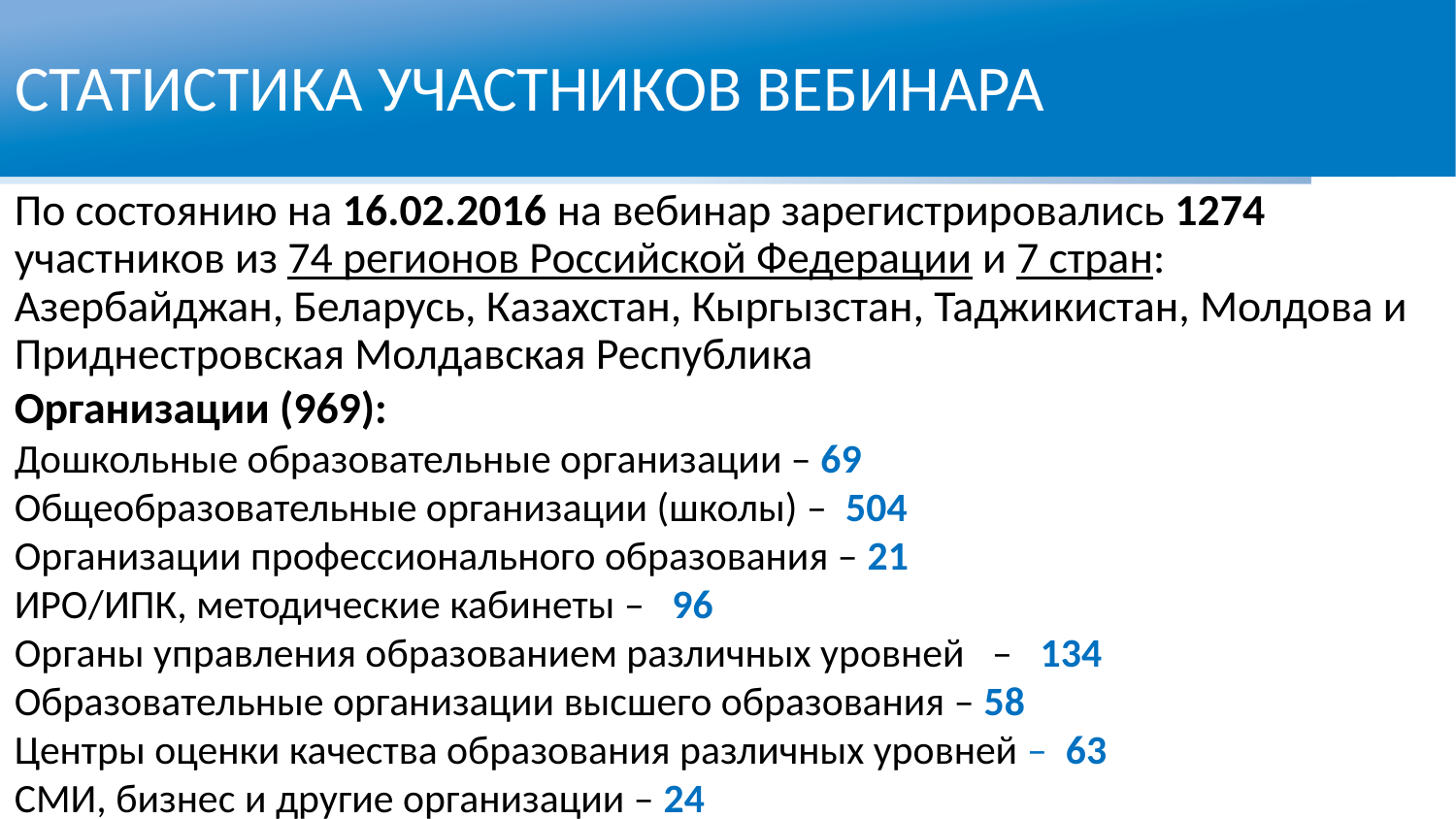

СТАТИСТИКА УЧАСТНИКОВ ВЕБИНАРА
По состоянию на 16.02.2016 на вебинар зарегистрировались 1274
участников из 74 регионов Российской Федерации и 7 стран: Азербайджан, Беларусь, Казахстан, Кыргызстан, Таджикистан, Молдова и Приднестровская Молдавская Республика
Организации (969):
Дошкольные образовательные организации – 69
Общеобразовательные организации (школы) –  504
Организации профессионального образования – 21
ИРО/ИПК, методические кабинеты –   96
Органы управления образованием различных уровней   –   134
Образовательные организации высшего образования – 58
Центры оценки качества образования различных уровней –  63
СМИ, бизнес и другие организации – 24